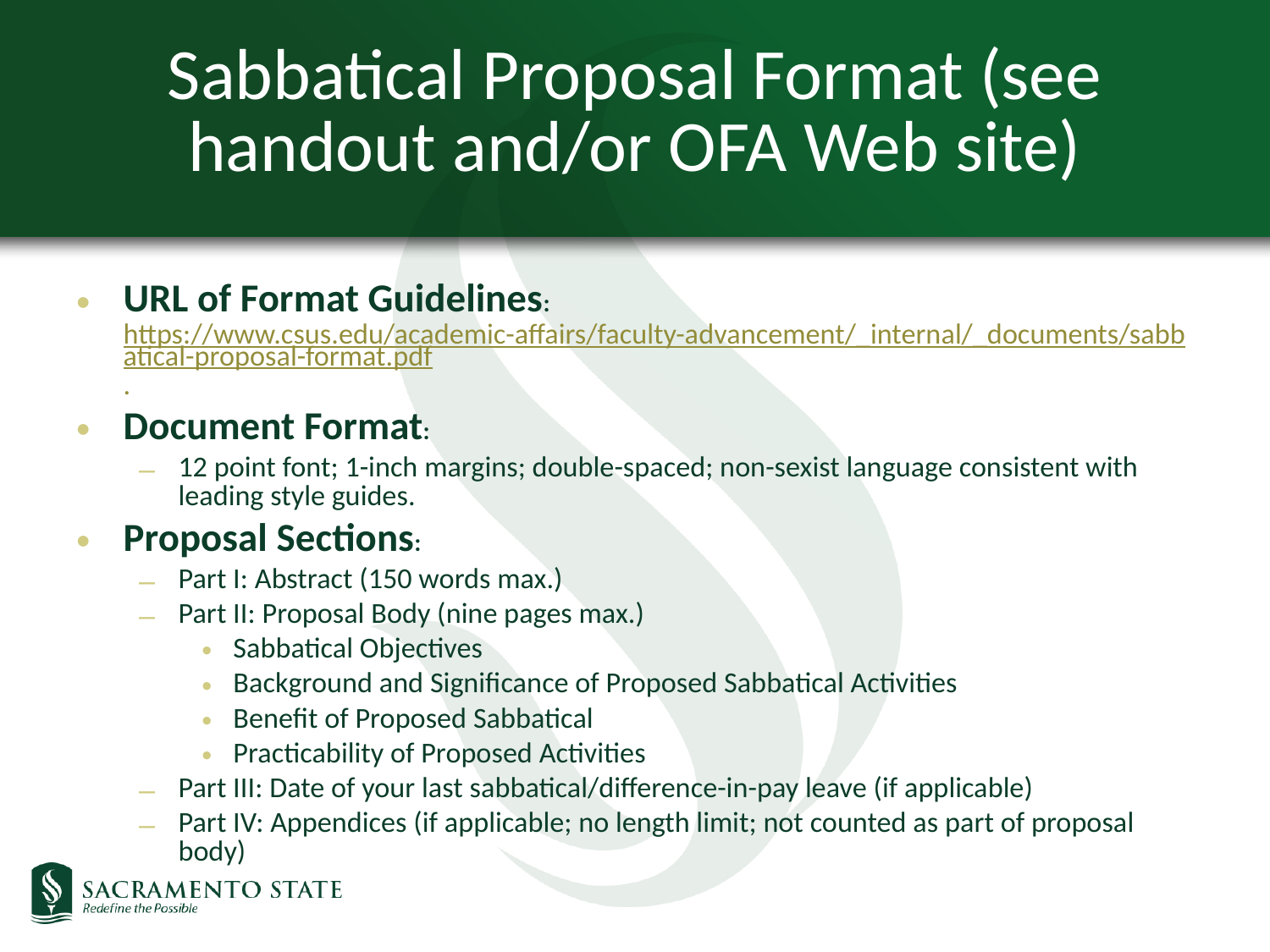

# Sabbatical Proposal Format (see handout and/or OFA Web site)
URL of Format Guidelines: https://www.csus.edu/academic-affairs/faculty-advancement/_internal/_documents/sabbatical-proposal-format.pdf.
Document Format:
12 point font; 1-inch margins; double-spaced; non-sexist language consistent with leading style guides.
Proposal Sections:
Part I: Abstract (150 words max.)
Part II: Proposal Body (nine pages max.)
Sabbatical Objectives
Background and Significance of Proposed Sabbatical Activities
Benefit of Proposed Sabbatical
Practicability of Proposed Activities
Part III: Date of your last sabbatical/difference-in-pay leave (if applicable)
Part IV: Appendices (if applicable; no length limit; not counted as part of proposal body)